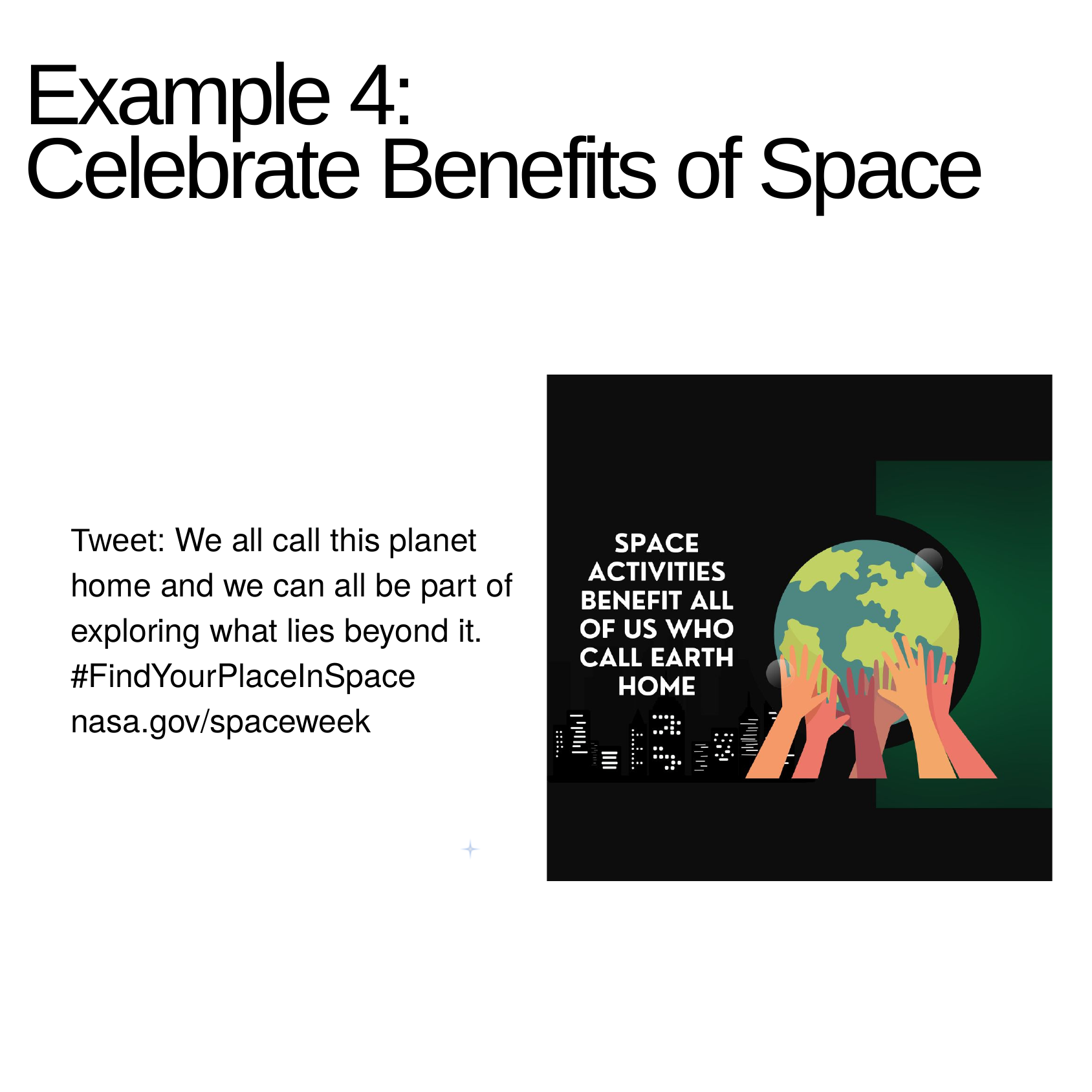

Example 4:
Celebrate Benefits of Space

Tweet: We all call this planet home and we can all be part of exploring what lies beyond it. #FindYourPlaceInSpace nasa.gov/spaceweek